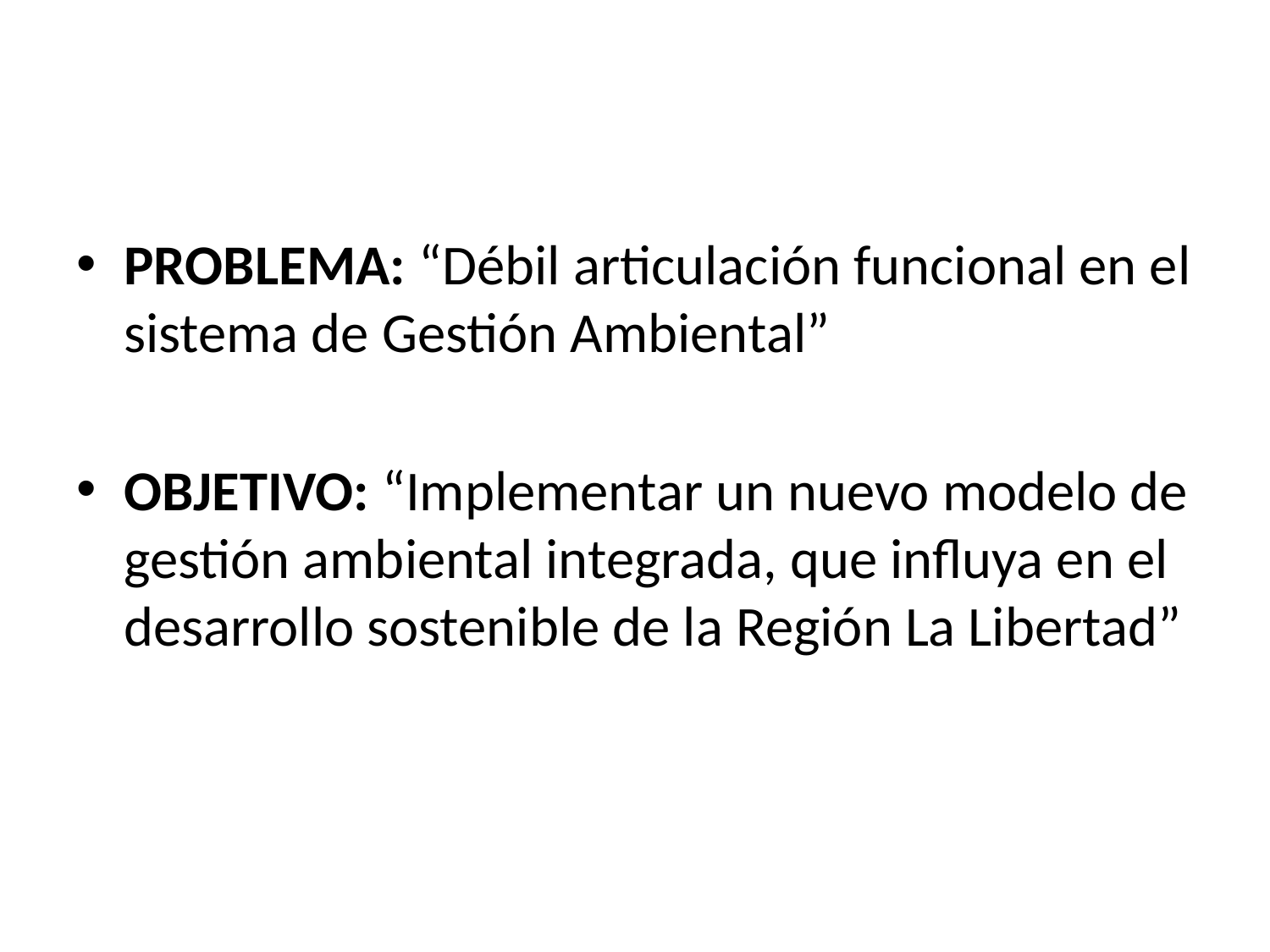

PROBLEMA: “Débil articulación funcional en el sistema de Gestión Ambiental”

OBJETIVO: “Implementar un nuevo modelo de gestión ambiental integrada, que influya en el desarrollo sostenible de la Región La Libertad”